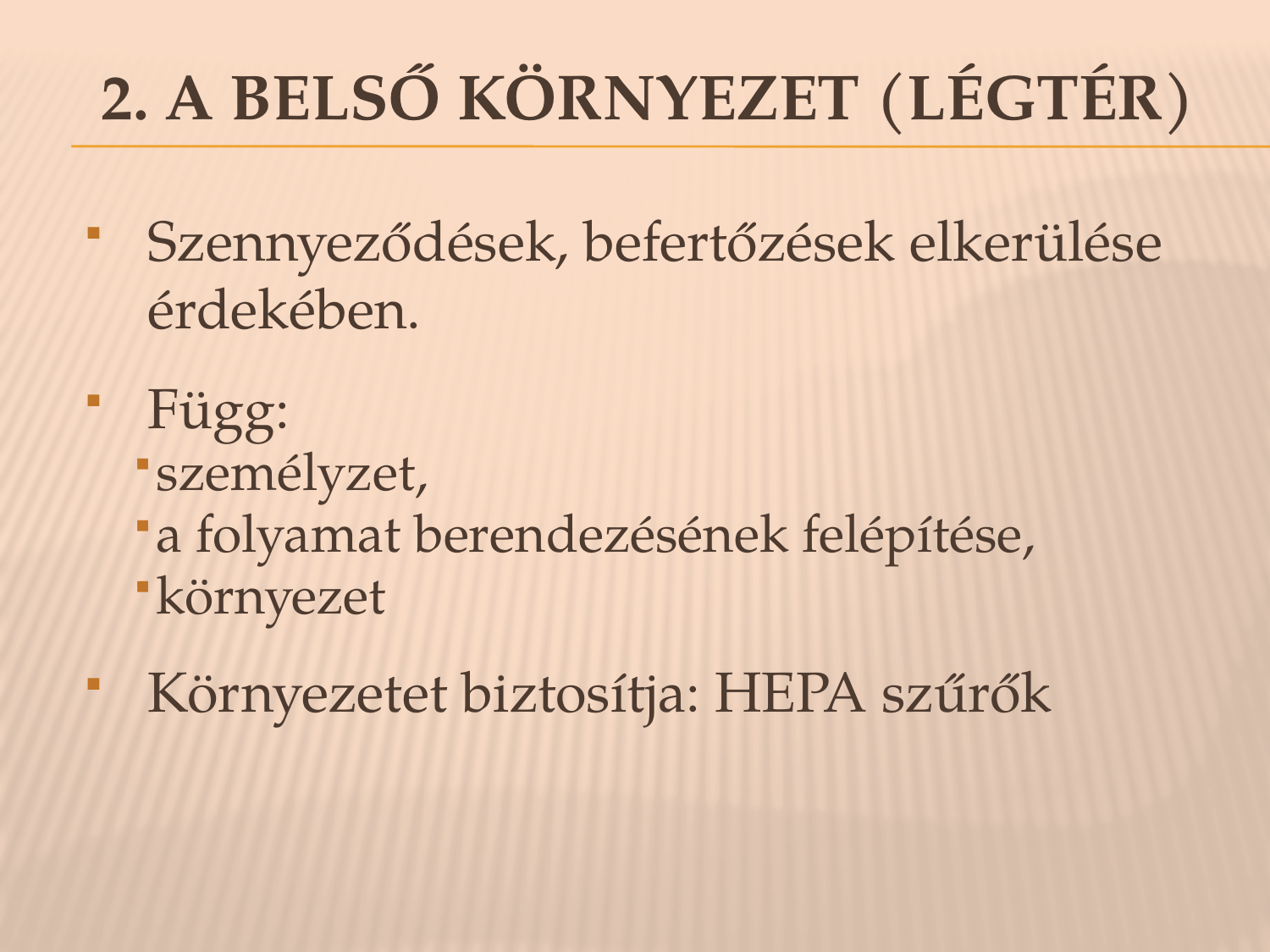

# 2. A belső környezet (légtér)
Szennyeződések, befertőzések elkerülése érdekében.
Függ:
személyzet,
a folyamat berendezésének felépítése,
környezet
Környezetet biztosítja: HEPA szűrők